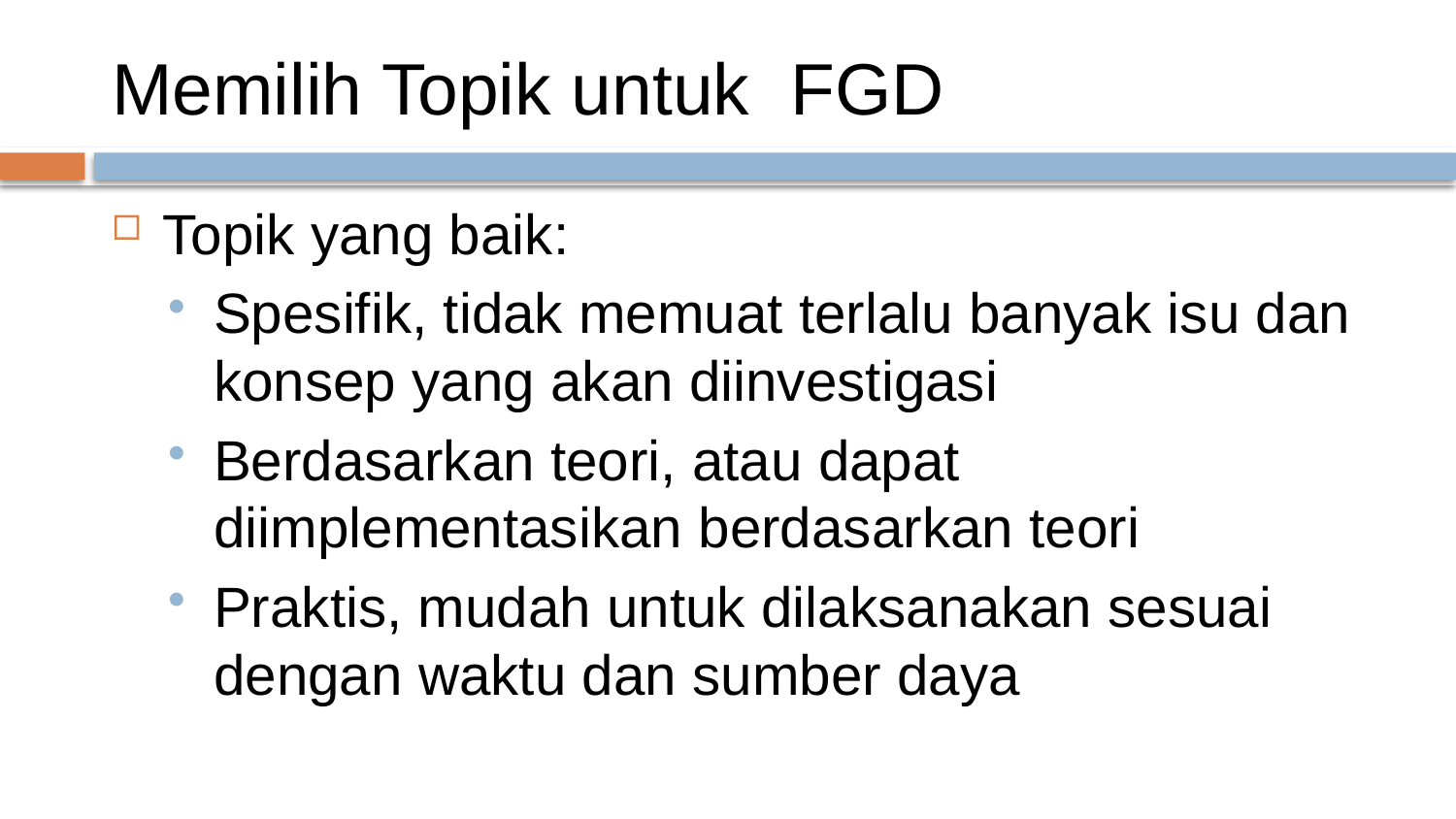

# Memilih Topik untuk  FGD
Topik yang baik:
Spesifik, tidak memuat terlalu banyak isu dan konsep yang akan diinvestigasi
Berdasarkan teori, atau dapat diimplementasikan berdasarkan teori
Praktis, mudah untuk dilaksanakan sesuai dengan waktu dan sumber daya